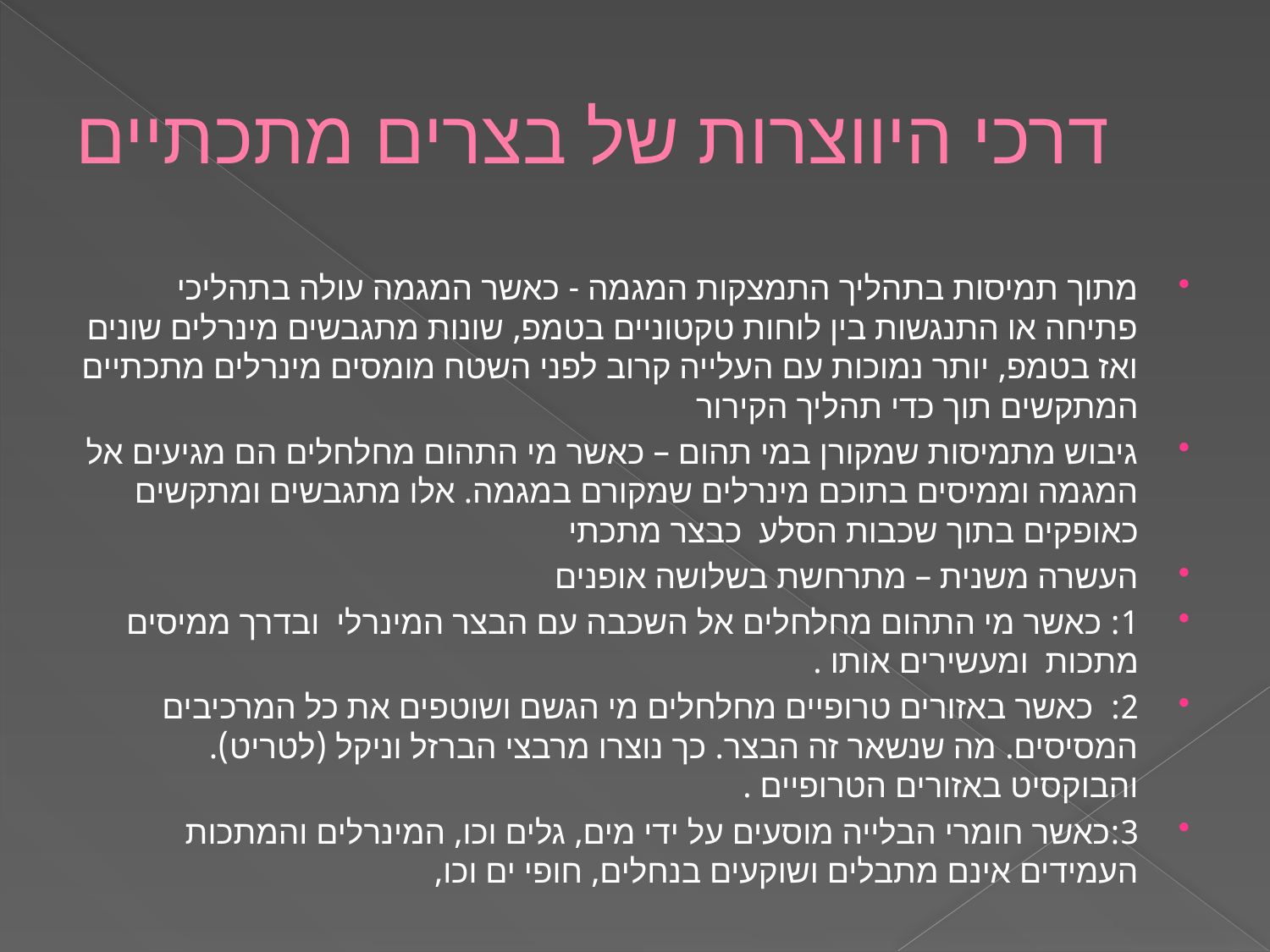

# דרכי היווצרות של בצרים מתכתיים
מתוך תמיסות בתהליך התמצקות המגמה - כאשר המגמה עולה בתהליכי פתיחה או התנגשות בין לוחות טקטוניים בטמפ, שונות מתגבשים מינרלים שונים ואז בטמפ, יותר נמוכות עם העלייה קרוב לפני השטח מומסים מינרלים מתכתיים המתקשים תוך כדי תהליך הקירור
גיבוש מתמיסות שמקורן במי תהום – כאשר מי התהום מחלחלים הם מגיעים אל המגמה וממיסים בתוכם מינרלים שמקורם במגמה. אלו מתגבשים ומתקשים כאופקים בתוך שכבות הסלע  כבצר מתכתי
העשרה משנית – מתרחשת בשלושה אופנים
1: כאשר מי התהום מחלחלים אל השכבה עם הבצר המינרלי  ובדרך ממיסים מתכות  ומעשירים אותו .
2:  כאשר באזורים טרופיים מחלחלים מי הגשם ושוטפים את כל המרכיבים המסיסים. מה שנשאר זה הבצר. כך נוצרו מרבצי הברזל וניקל (לטריט). והבוקסיט באזורים הטרופיים .
3:כאשר חומרי הבלייה מוסעים על ידי מים, גלים וכו, המינרלים והמתכות העמידים אינם מתבלים ושוקעים בנחלים, חופי ים וכו,